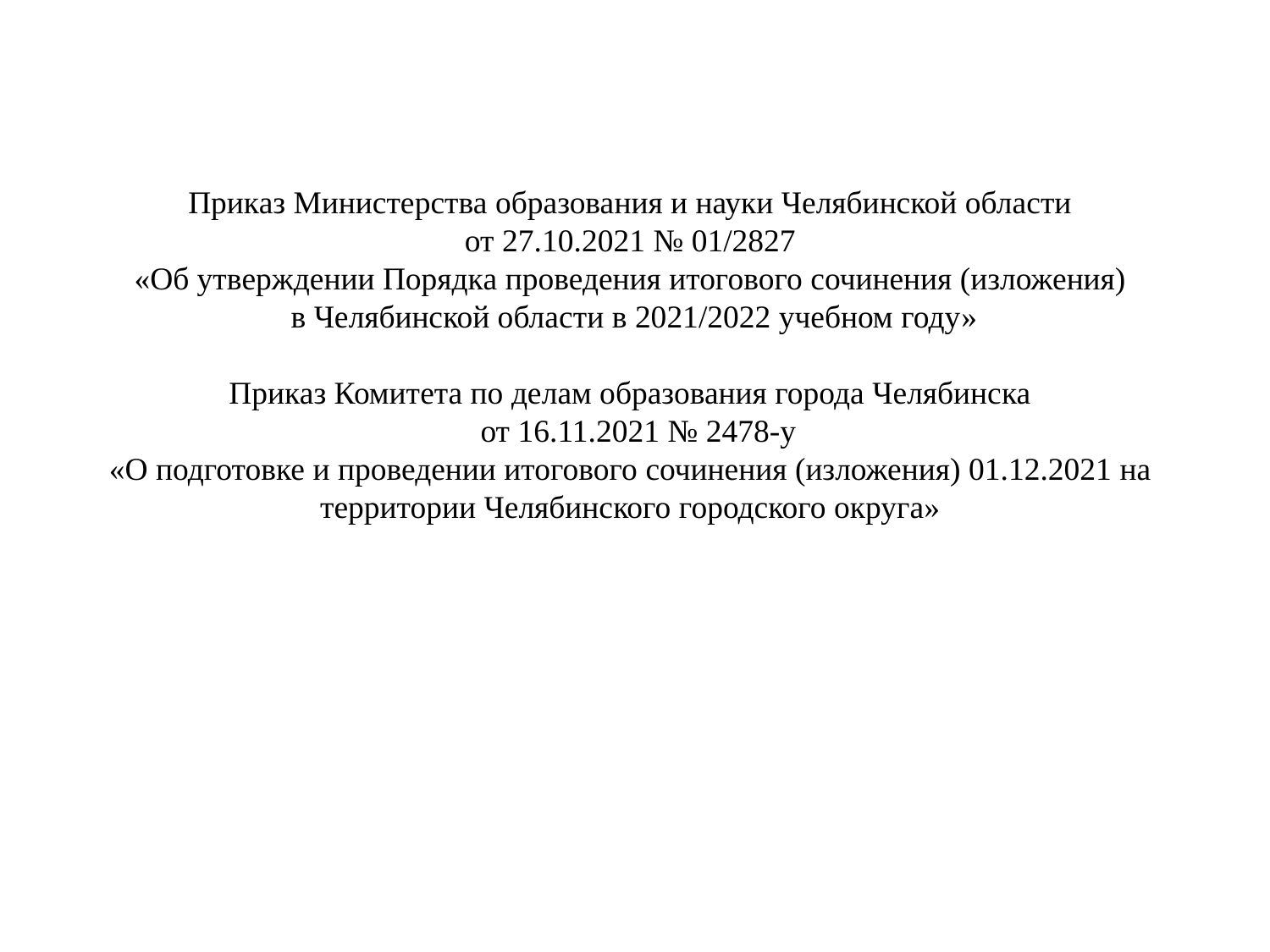

Приказ Министерства образования и науки Челябинской области
 от 27.10.2021 № 01/2827
«Об утверждении Порядка проведения итогового сочинения (изложения)
 в Челябинской области в 2021/2022 учебном году»

Приказ Комитета по делам образования города Челябинска
  от 16.11.2021 № 2478-у
«О подготовке и проведении итогового сочинения (изложения) 01.12.2021 на территории Челябинского городского округа»